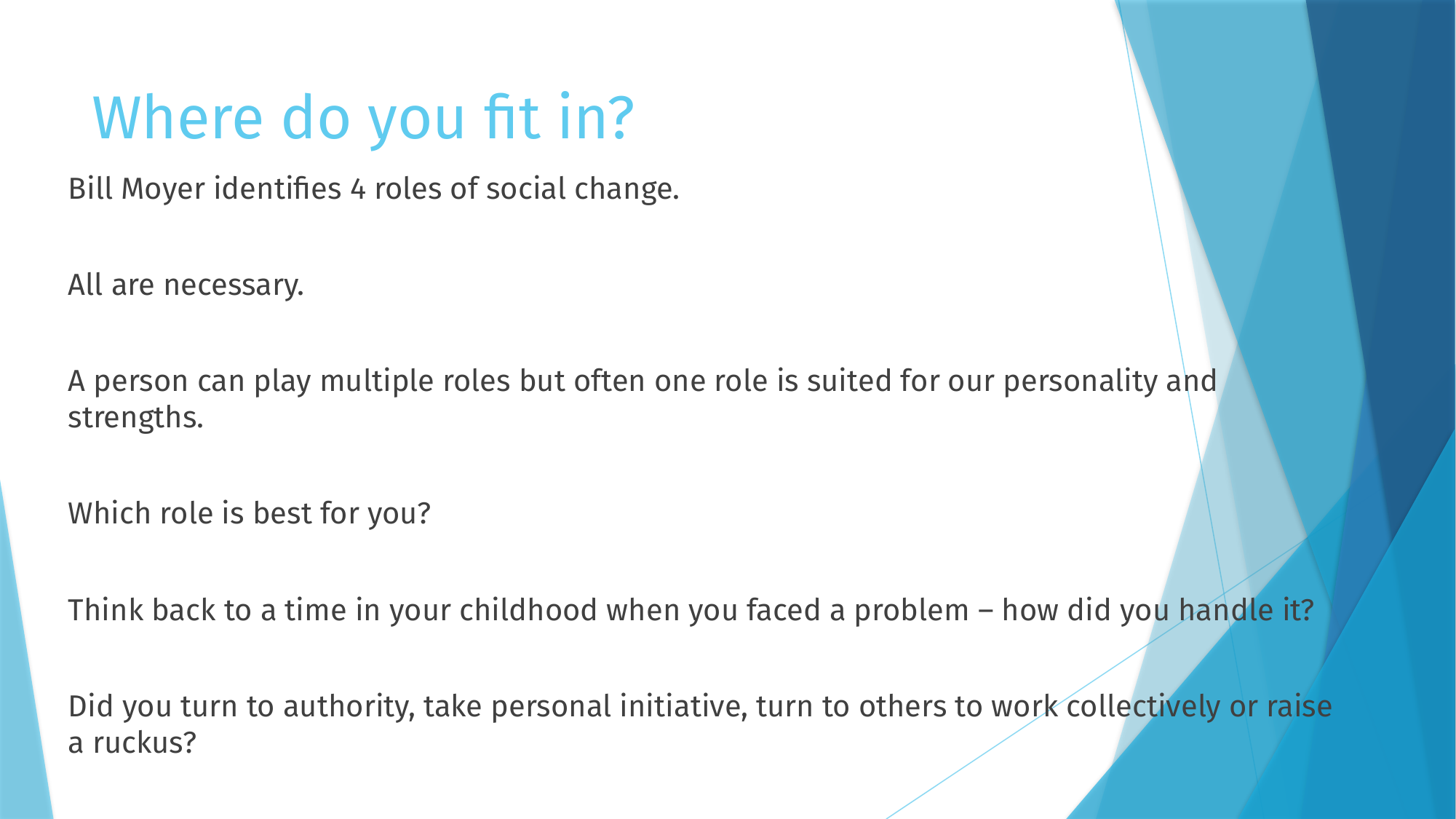

# Where do you fit in?
Bill Moyer identifies 4 roles of social change.

All are necessary.

A person can play multiple roles but often one role is suited for our personality and strengths.

Which role is best for you?

Think back to a time in your childhood when you faced a problem – how did you handle it?

Did you turn to authority, take personal initiative, turn to others to work collectively or raise a ruckus?